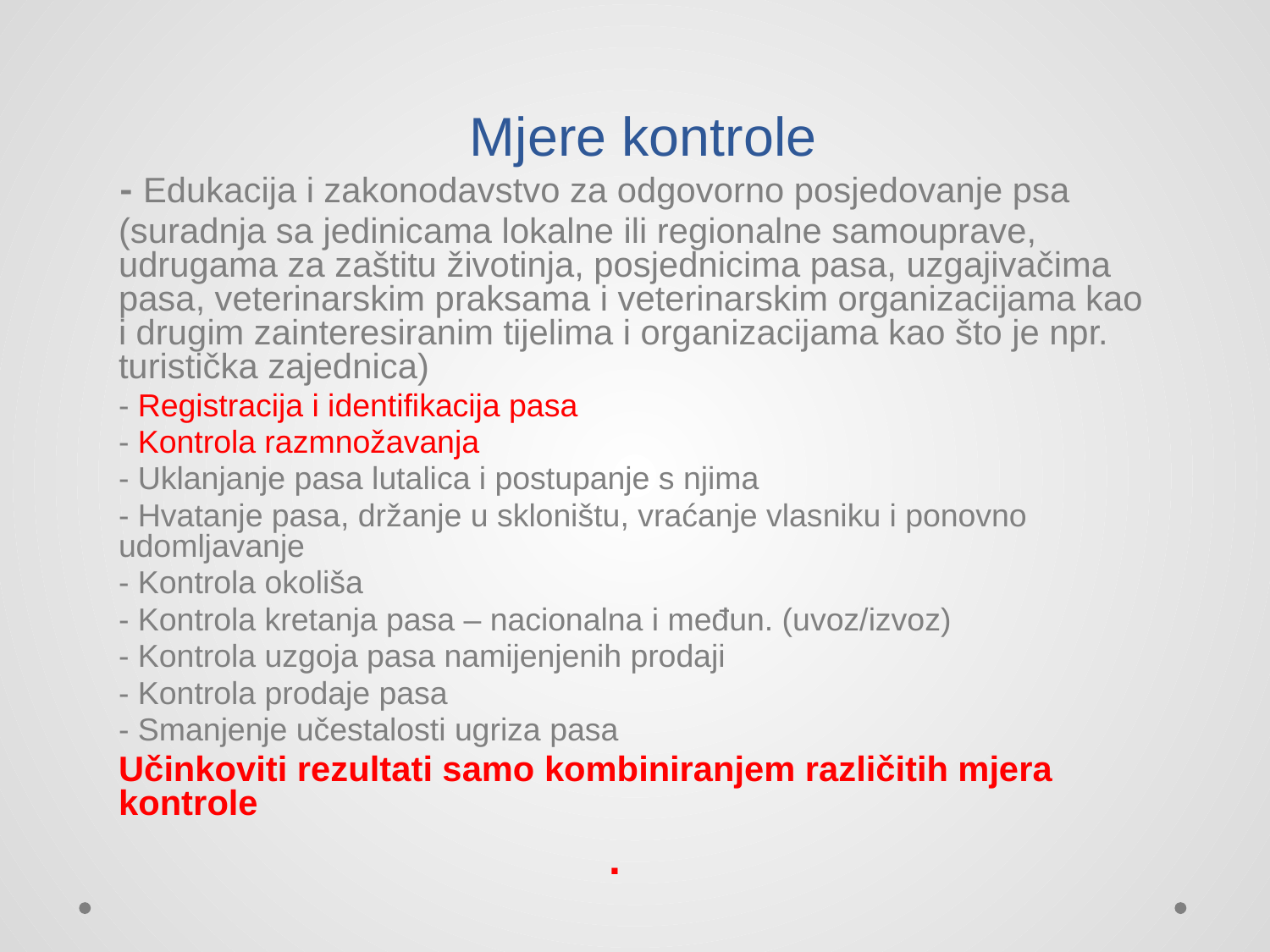

# Mjere kontrole
- Edukacija i zakonodavstvo za odgovorno posjedovanje psa
(suradnja sa jedinicama lokalne ili regionalne samouprave, udrugama za zaštitu životinja, posjednicima pasa, uzgajivačima pasa, veterinarskim praksama i veterinarskim organizacijama kao i drugim zainteresiranim tijelima i organizacijama kao što je npr. turistička zajednica)
- Registracija i identifikacija pasa
- Kontrola razmnožavanja
- Uklanjanje pasa lutalica i postupanje s njima
- Hvatanje pasa, držanje u skloništu, vraćanje vlasniku i ponovno udomljavanje
- Kontrola okoliša
- Kontrola kretanja pasa – nacionalna i međun. (uvoz/izvoz)
- Kontrola uzgoja pasa namijenjenih prodaji
- Kontrola prodaje pasa
- Smanjenje učestalosti ugriza pasa
Učinkoviti rezultati samo kombiniranjem različitih mjera kontrole

.